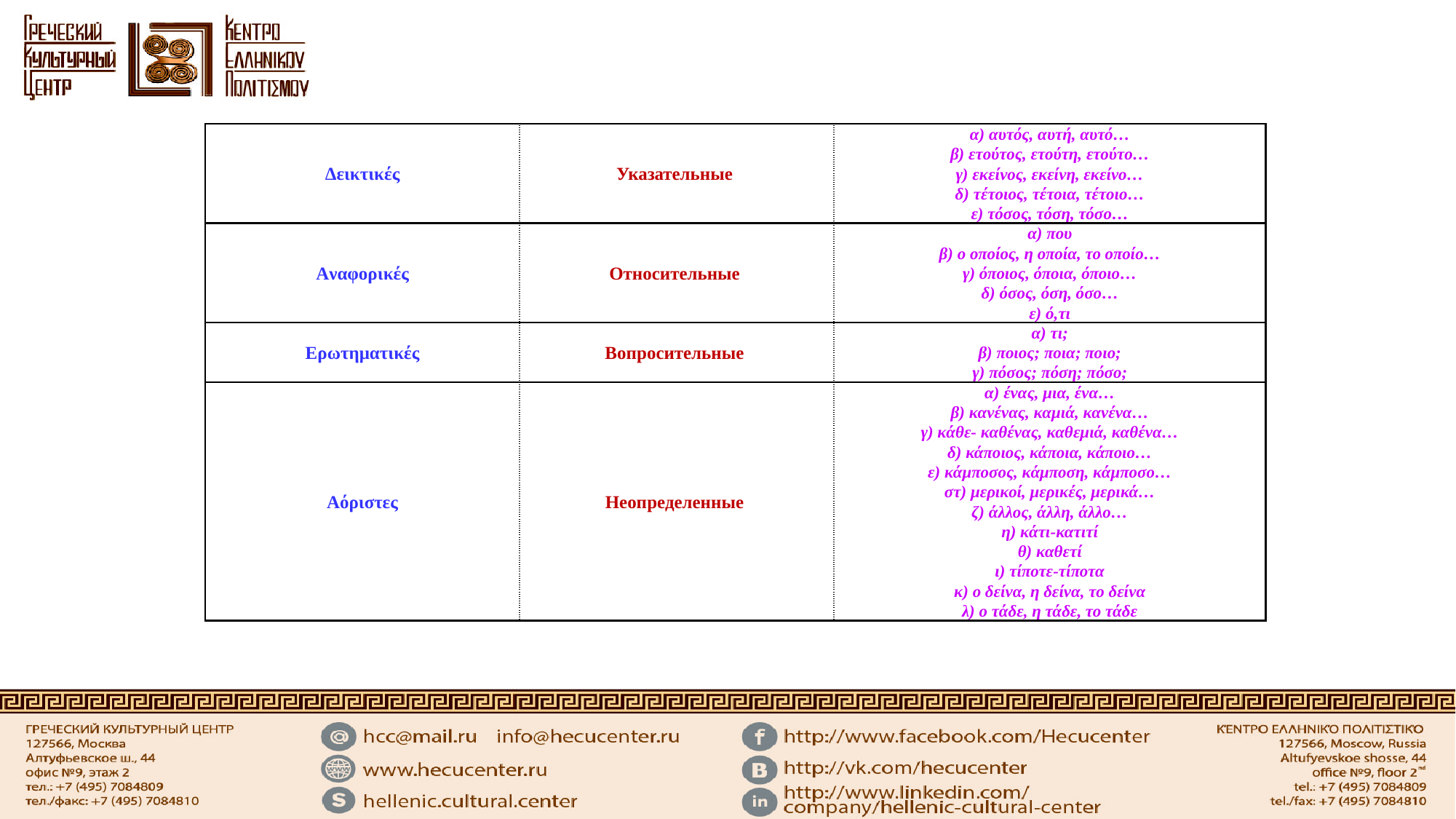

| Δεικτικές | Указательные | α) αυτός, αυτή, αυτό… β) ετούτος, ετούτη, ετούτο… γ) εκείνος, εκείνη, εκείνο… δ) τέτοιος, τέτοια, τέτοιο… ε) τόσος, τόση, τόσο… |
| --- | --- | --- |
| Αναφορικές | Относительные | α) που β) ο οποίος, η οποία, το οποίο… γ) όποιος, όποια, όποιο… δ) όσος, όση, όσο… ε) ό,τι |
| Ερωτηματικές | Вопросительные | α) τι; β) ποιος; ποια; ποιο; γ) πόσος; πόση; πόσο; |
| Αόριστες | Неопределенные | α) ένας, μια, ένα… β) κανένας, καμιά, κανένα… γ) κάθε- καθένας, καθεμιά, καθένα… δ) κάποιος, κάποια, κάποιο… ε) κάμποσος, κάμποση, κάμποσο… στ) μερικοί, μερικές, μερικά… ζ) άλλος, άλλη, άλλο… η) κάτι-κατιτί θ) καθετί ι) τίποτε-τίποτα κ) ο δείνα, η δείνα, το δείνα λ) ο τάδε, η τάδε, το τάδε |